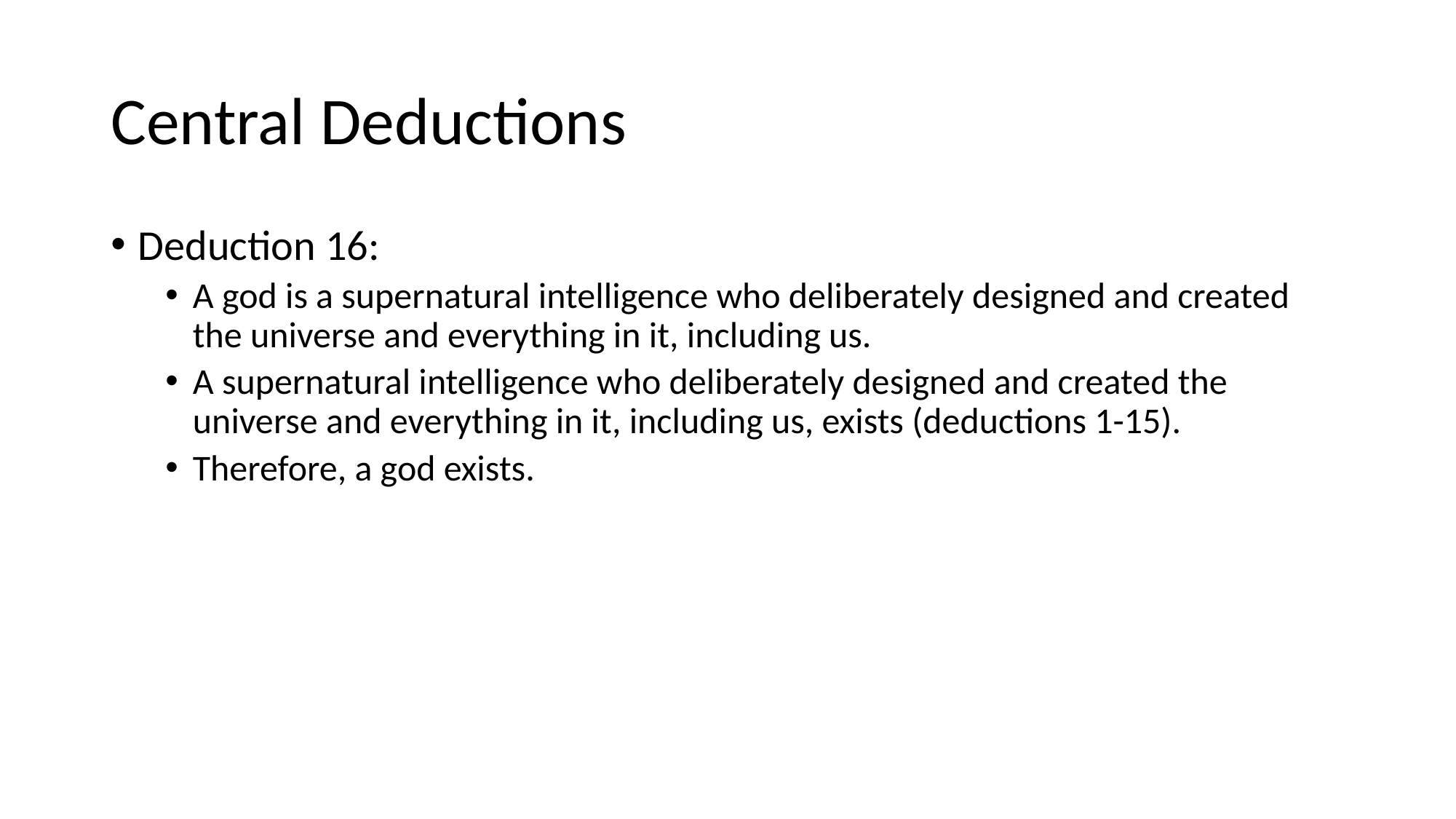

# Central Deductions
Deduction 16:
A god is a supernatural intelligence who deliberately designed and created the universe and everything in it, including us.
A supernatural intelligence who deliberately designed and created the universe and everything in it, including us, exists (deductions 1-15).
Therefore, a god exists.